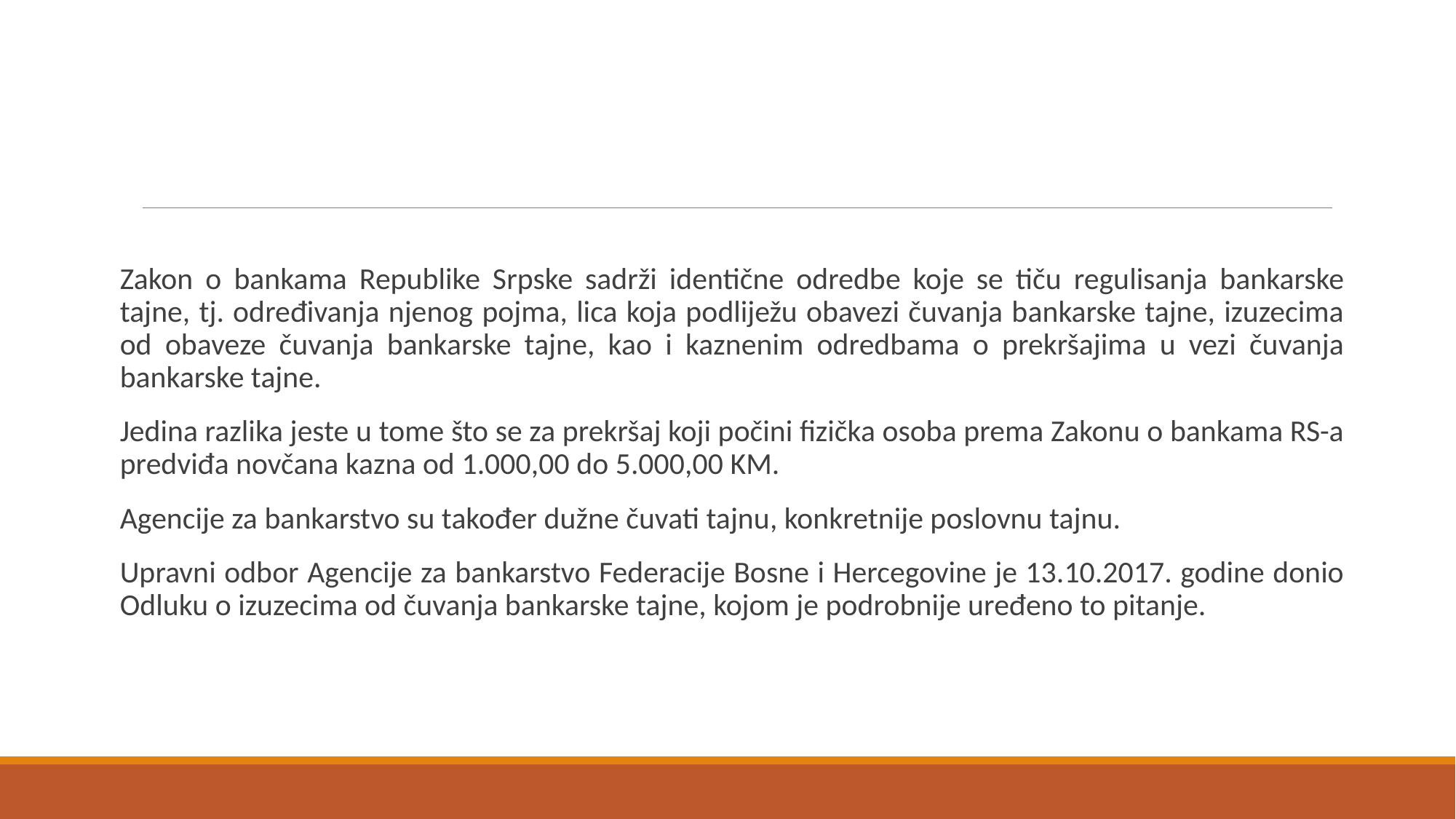

Zakon o bankama Republike Srpske sadrži identične odredbe koje se tiču regulisanja bankarske tajne, tj. određivanja njenog pojma, lica koja podliježu obavezi čuvanja bankarske tajne, izuzecima od obaveze čuvanja bankarske tajne, kao i kaznenim odredbama o prekršajima u vezi čuvanja bankarske tajne.
Jedina razlika jeste u tome što se za prekršaj koji počini fizička osoba prema Zakonu o bankama RS-a predviđa novčana kazna od 1.000,00 do 5.000,00 KM.
Agencije za bankarstvo su također dužne čuvati tajnu, konkretnije poslovnu tajnu.
Upravni odbor Agencije za bankarstvo Federacije Bosne i Hercegovine je 13.10.2017. godine donio Odluku o izuzecima od čuvanja bankarske tajne, kojom je podrobnije uređeno to pitanje.